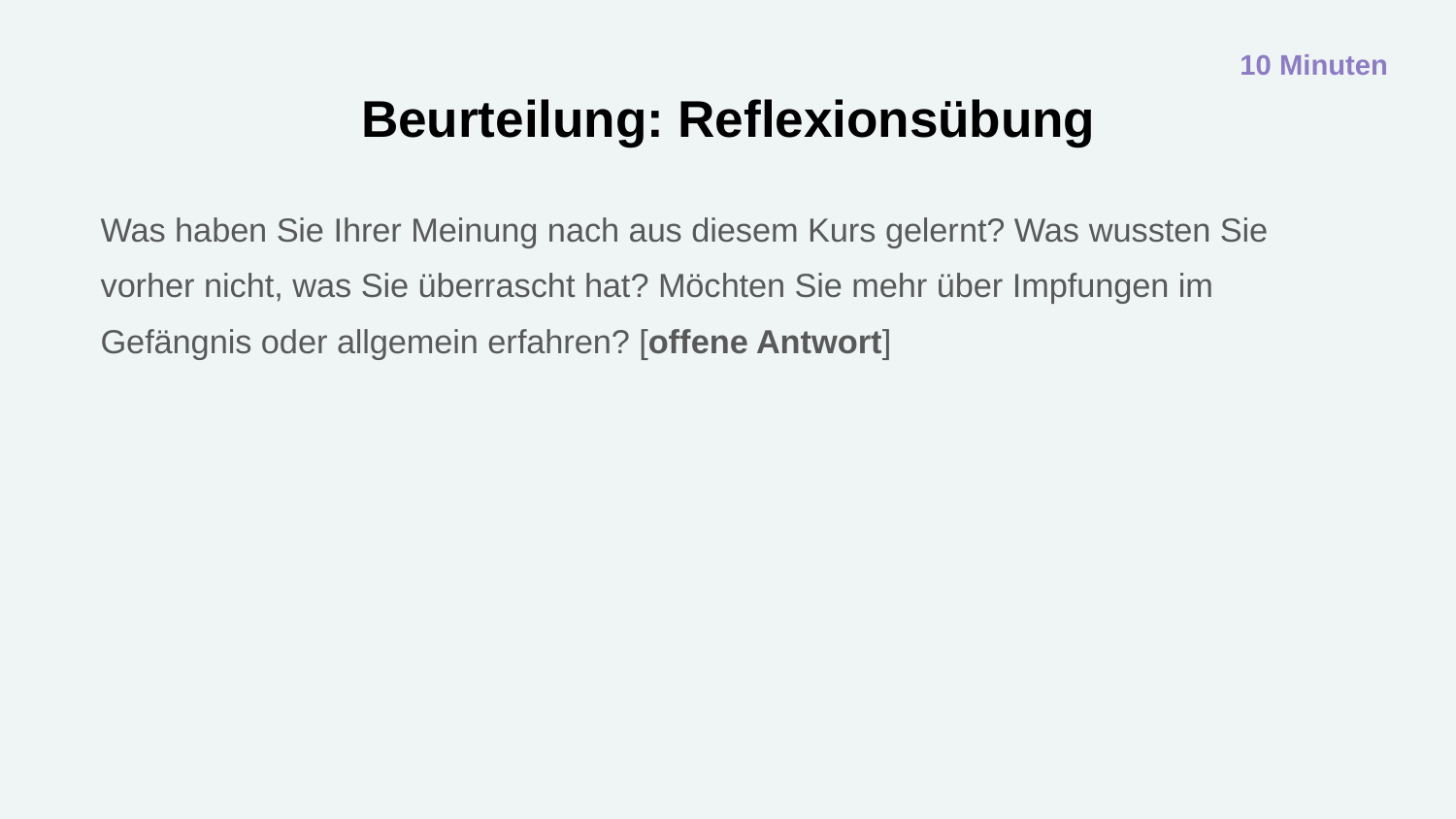

10 Minuten
# Beurteilung: Reflexionsübung
Was haben Sie Ihrer Meinung nach aus diesem Kurs gelernt? Was wussten Sie vorher nicht, was Sie überrascht hat? Möchten Sie mehr über Impfungen im Gefängnis oder allgemein erfahren? [offene Antwort]